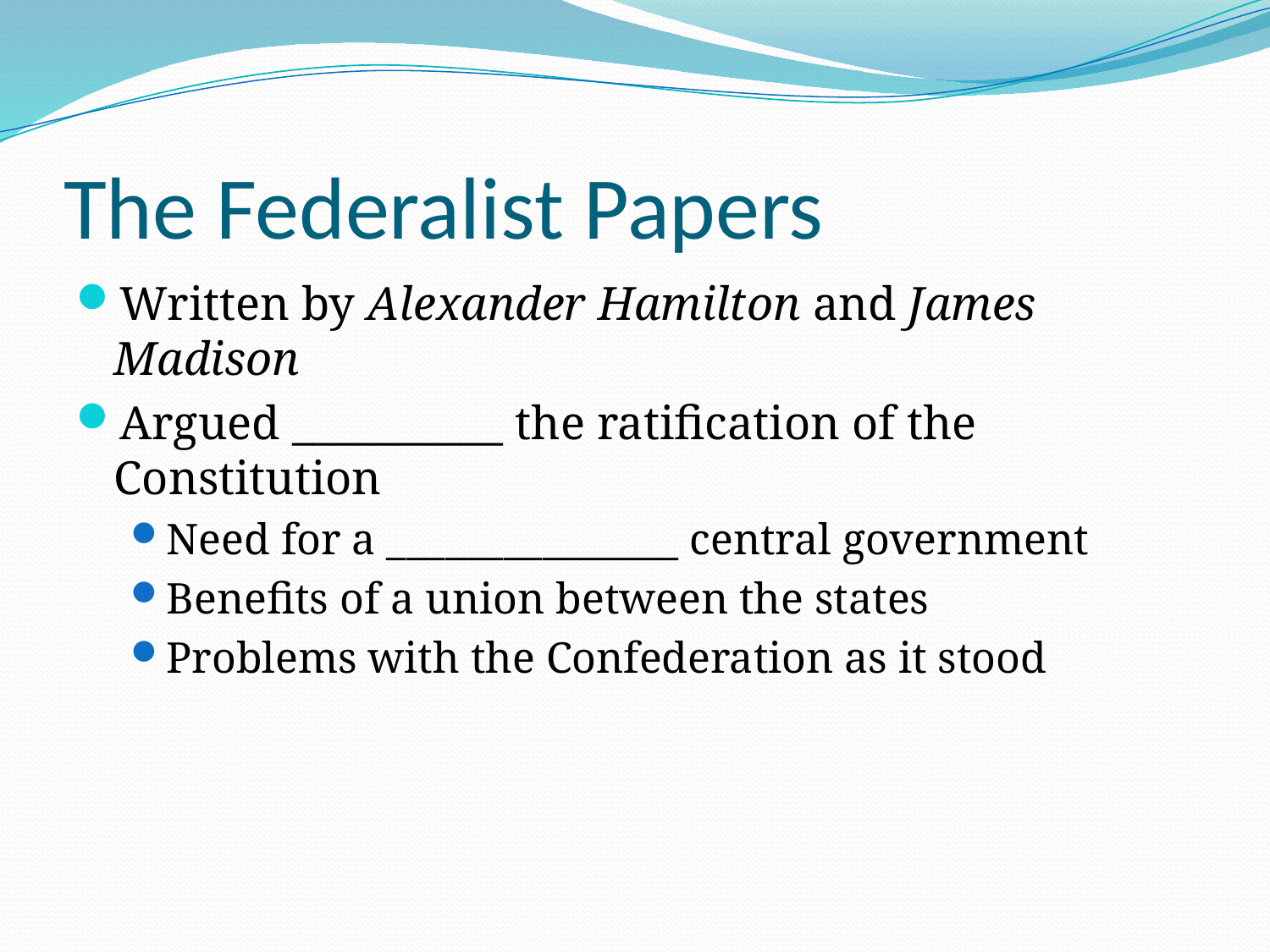

# The Federalist Papers
Written by Alexander Hamilton and James Madison
Argued __________ the ratification of the Constitution
Need for a _______________ central government
Benefits of a union between the states
Problems with the Confederation as it stood